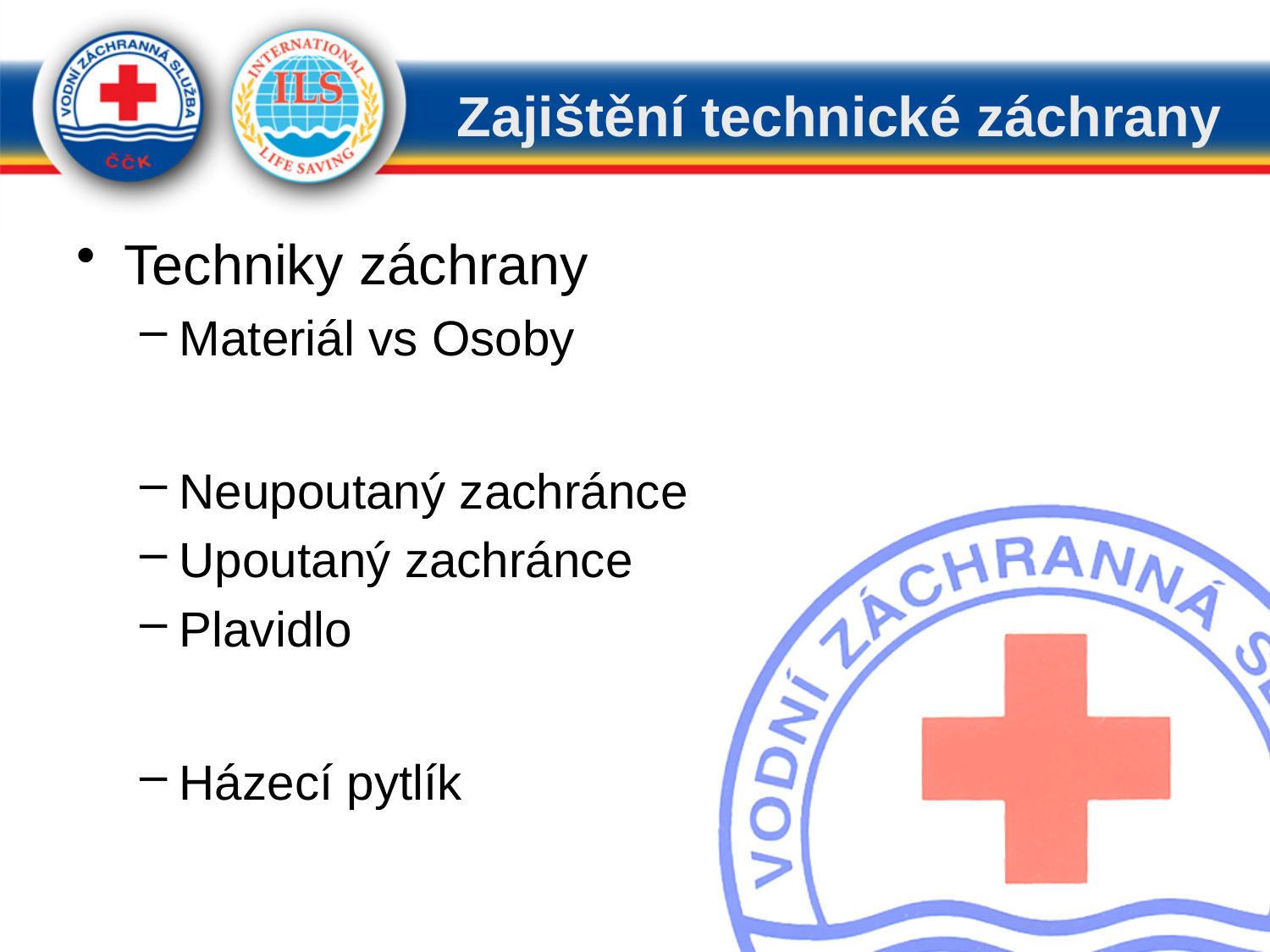

Zajištění technické záchrany
Techniky záchrany
Materiál vs Osoby

Neupoutaný zachránce
Upoutaný zachránce
Plavidlo

Házecí pytlík